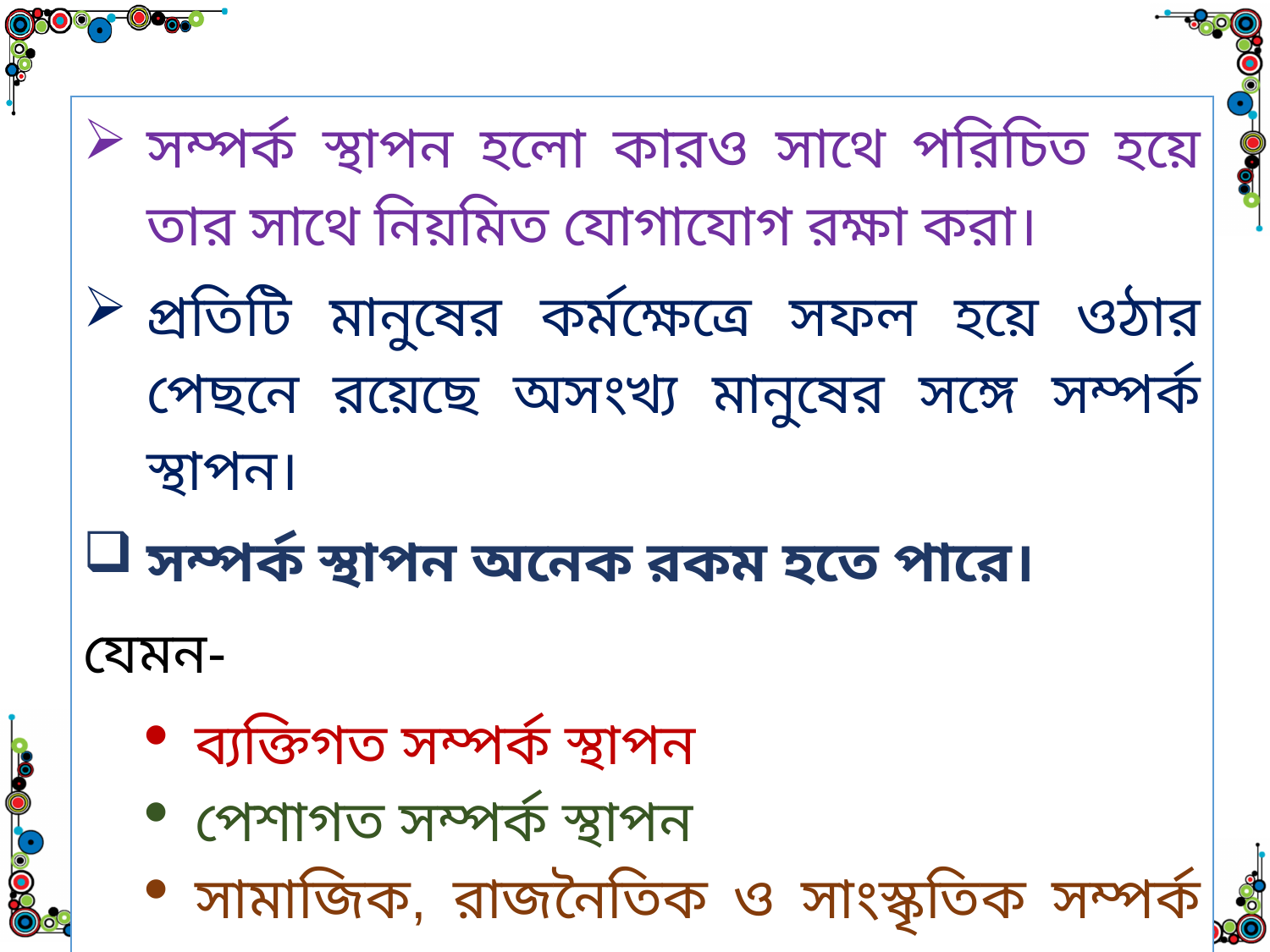

সম্পর্ক স্থাপন হলো কারও সাথে পরিচিত হয়ে তার সাথে নিয়মিত যোগাযোগ রক্ষা করা।
প্রতিটি মানুষের কর্মক্ষেত্রে সফল হয়ে ওঠার পেছনে রয়েছে অসংখ্য মানুষের সঙ্গে সম্পর্ক স্থাপন।
সম্পর্ক স্থাপন অনেক রকম হতে পারে।
যেমন-
ব্যক্তিগত সম্পর্ক স্থাপন
পেশাগত সম্পর্ক স্থাপন
সামাজিক, রাজনৈতিক ও সাংস্কৃতিক সম্পর্ক স্থাপন